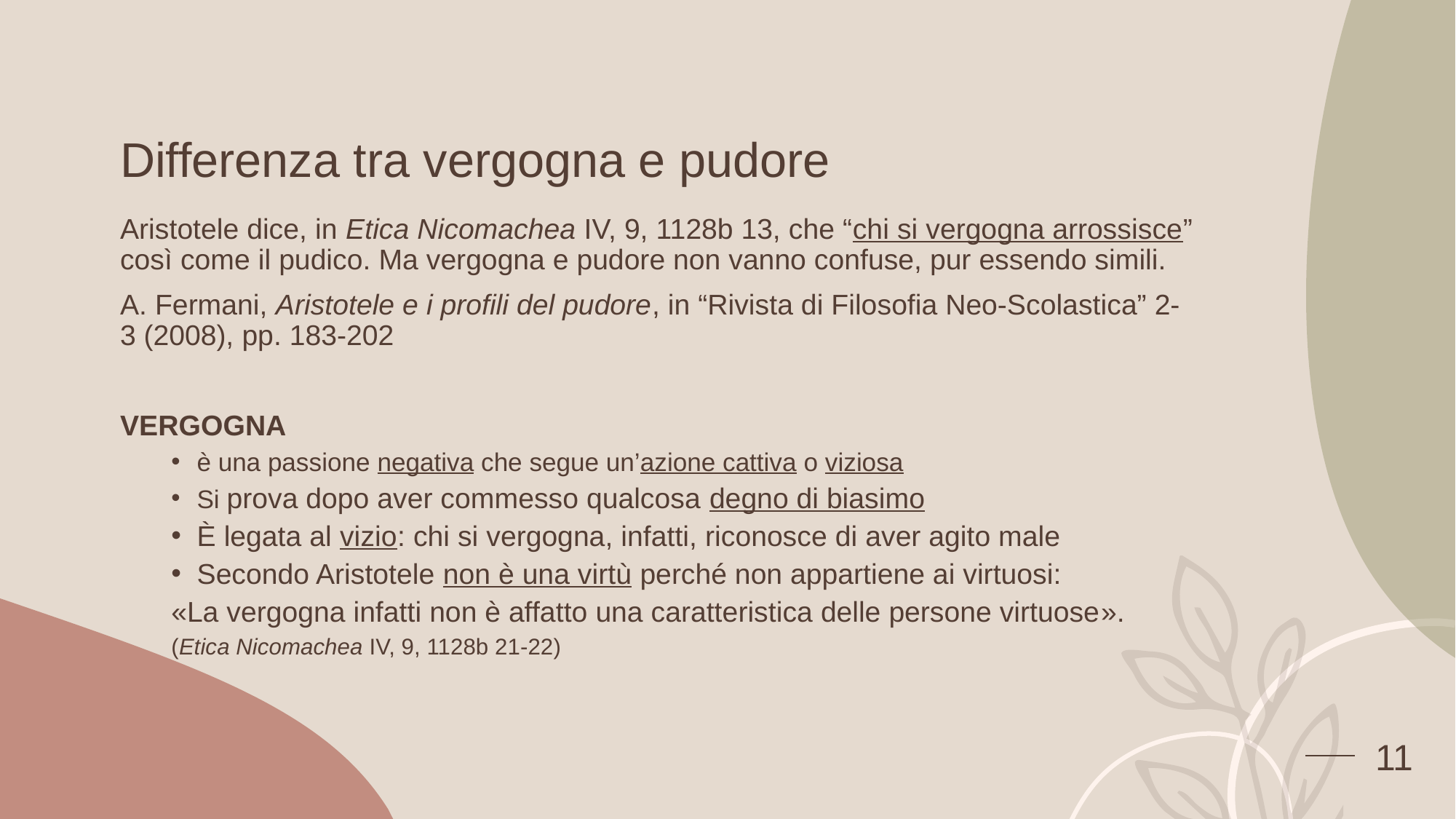

# Differenza tra vergogna e pudore
Aristotele dice, in Etica Nicomachea IV, 9, 1128b 13, che “chi si vergogna arrossisce” così come il pudico. Ma vergogna e pudore non vanno confuse, pur essendo simili.
A. Fermani, Aristotele e i profili del pudore, in “Rivista di Filosofia Neo-Scolastica” 2-3 (2008), pp. 183-202

VERGOGNA
è una passione negativa che segue un’azione cattiva o viziosa
Si prova dopo aver commesso qualcosa degno di biasimo
È legata al vizio: chi si vergogna, infatti, riconosce di aver agito male
Secondo Aristotele non è una virtù perché non appartiene ai virtuosi:
«La vergogna infatti non è affatto una caratteristica delle persone virtuose».
(Etica Nicomachea IV, 9, 1128b 21-22)
11